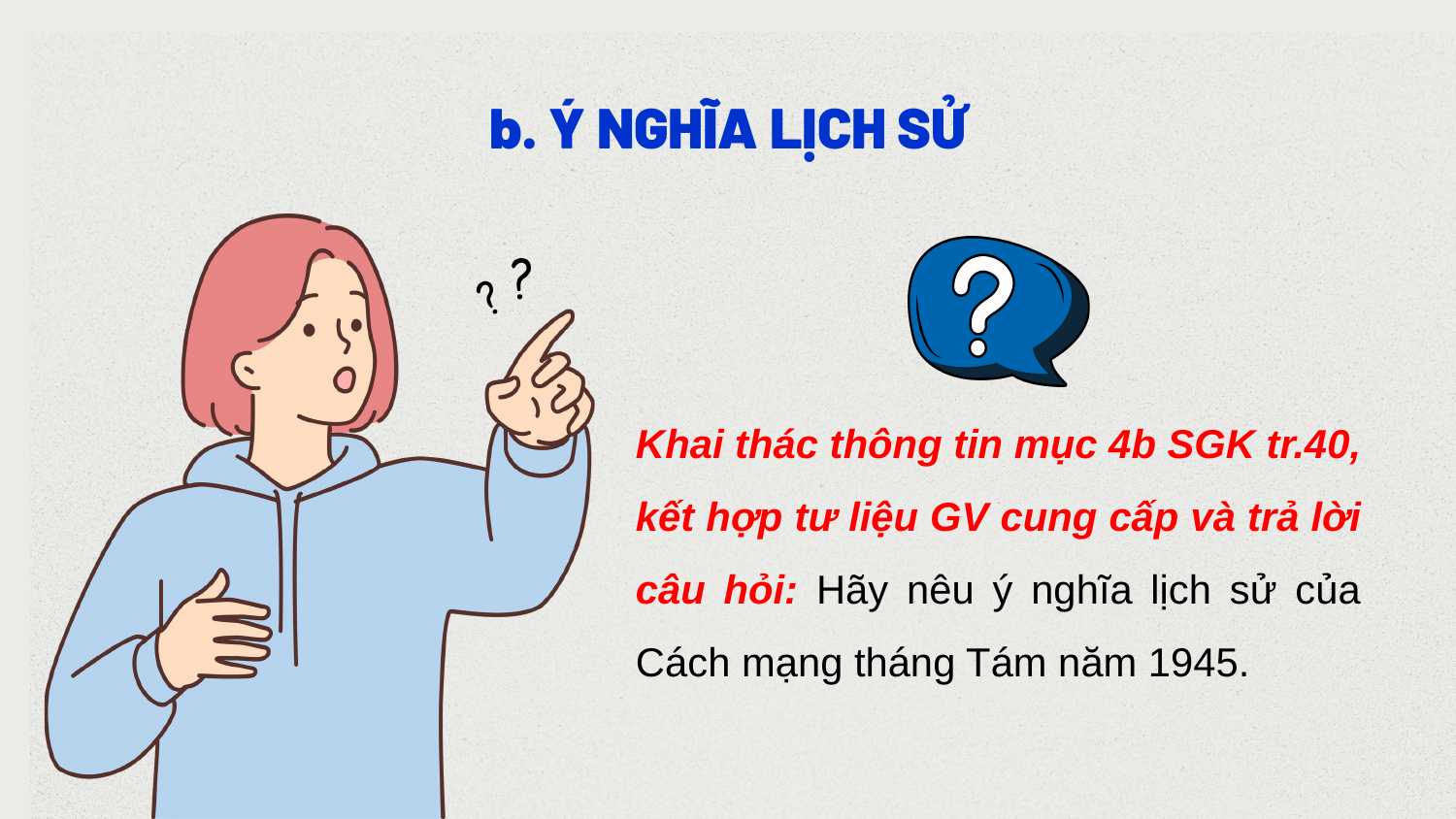

b. Ý NGHĨA LỊCH SỬ

Khai thác thông tin mục 4b SGK tr.40, kết hợp tư liệu GV cung cấp và trả lời câu hỏi: Hãy nêu ý nghĩa lịch sử của Cách mạng tháng Tám năm 1945.